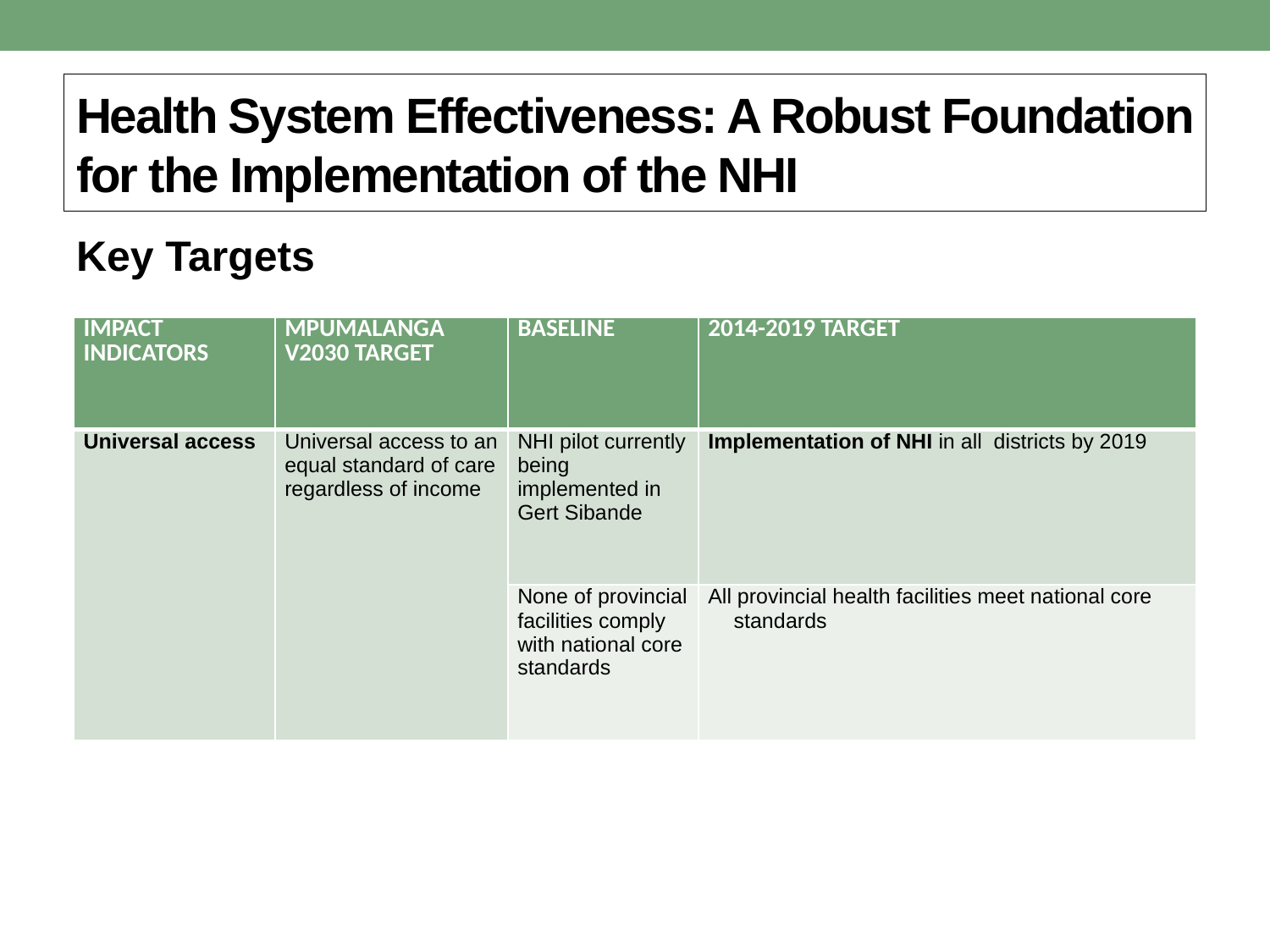

# Health System Effectiveness: A Robust Foundation for the Implementation of the NHI
Key Targets

| IMPACT INDICATORS | MPUMALANGA V2030 TARGET | BASELINE | 2014-2019 TARGET |
| --- | --- | --- | --- |
| Universal access | Universal access to an equal standard of care regardless of income | NHI pilot currently being implemented in Gert Sibande | Implementation of NHI in all districts by 2019 |
|  |  | None of provincial facilities comply with national core standards | All provincial health facilities meet national core standards |